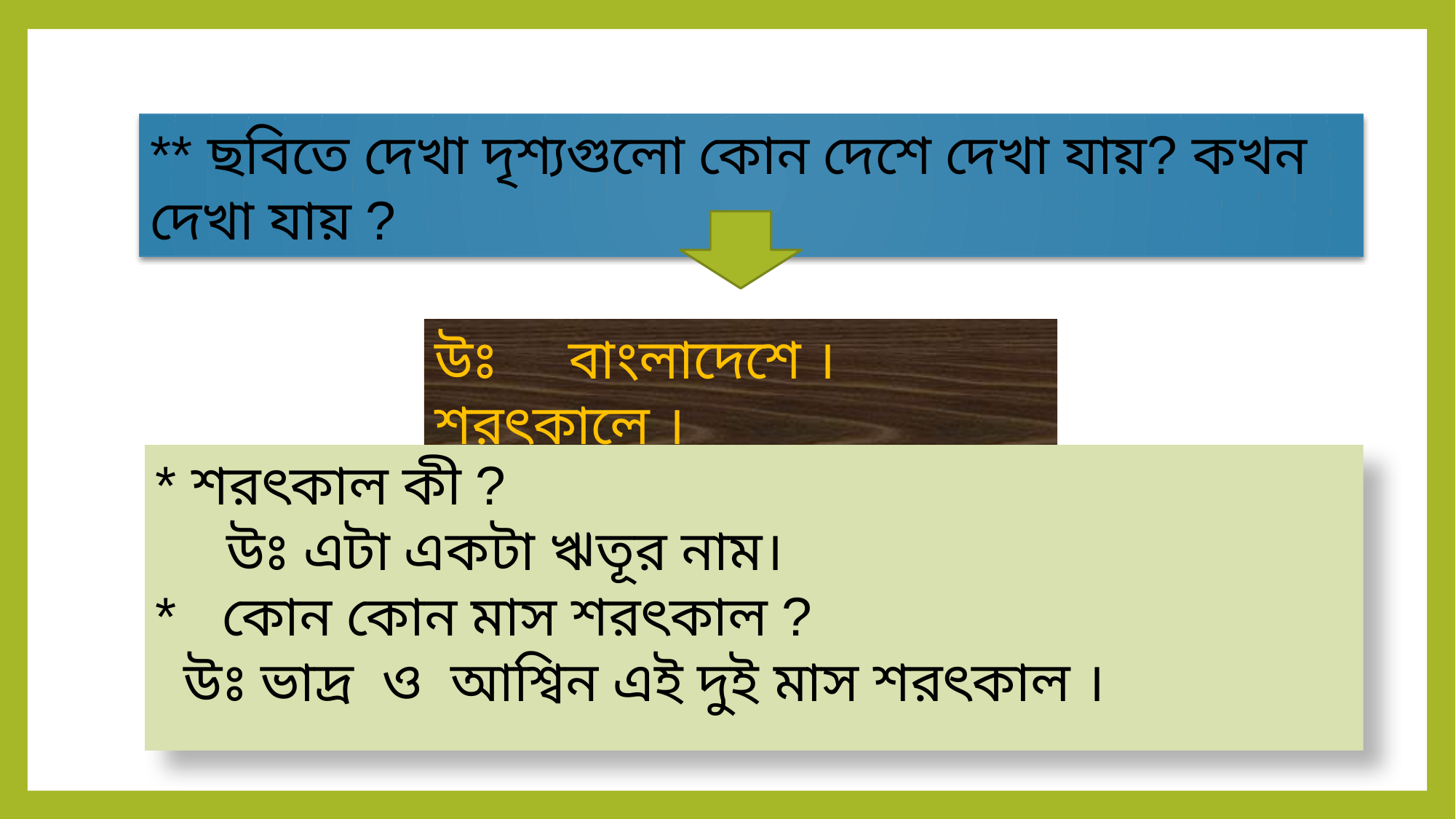

** ছবিতে দেখা দৃশ্যগুলো কোন দেশে দেখা যায়? কখন দেখা যায় ?

উঃ     বাংলাদেশে ।  শরৎকালে ।
* শরৎকাল কী ?
     উঃ এটা একটা ঋতূর নাম।
*   কোন কোন মাস শরৎকাল ?
  উঃ ভাদ্র  ও  আশ্বিন এই দুই মাস শরৎকাল ।